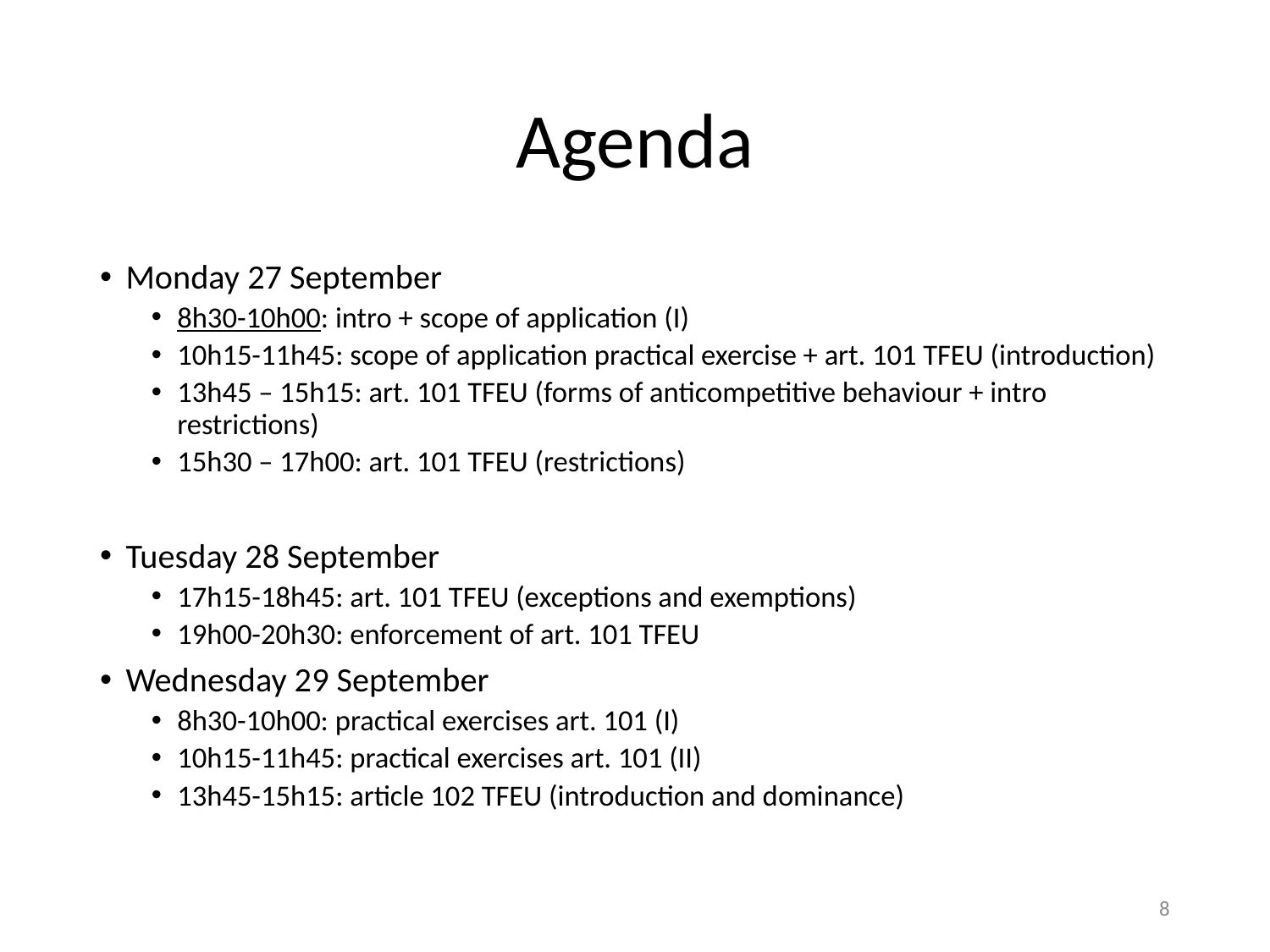

# Agenda
Monday 27 September
8h30-10h00: intro + scope of application (I)
10h15-11h45: scope of application practical exercise + art. 101 TFEU (introduction)
13h45 – 15h15: art. 101 TFEU (forms of anticompetitive behaviour + intro restrictions)
15h30 – 17h00: art. 101 TFEU (restrictions)

Tuesday 28 September
17h15-18h45: art. 101 TFEU (exceptions and exemptions)
19h00-20h30: enforcement of art. 101 TFEU
Wednesday 29 September
8h30-10h00: practical exercises art. 101 (I)
10h15-11h45: practical exercises art. 101 (II)
13h45-15h15: article 102 TFEU (introduction and dominance)

8